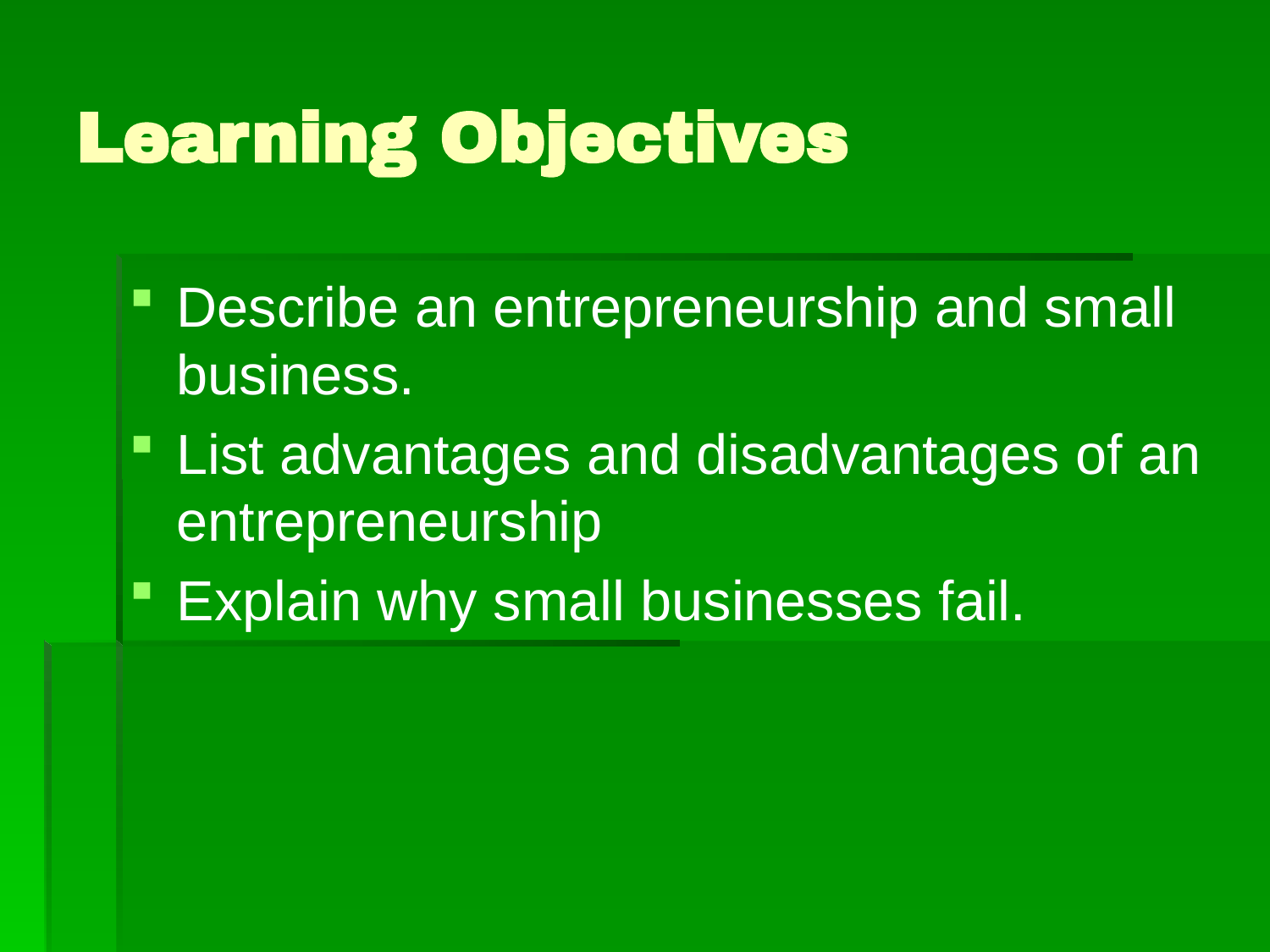

# Learning Objectives
Describe an entrepreneurship and small business.
List advantages and disadvantages of an entrepreneurship
Explain why small businesses fail.